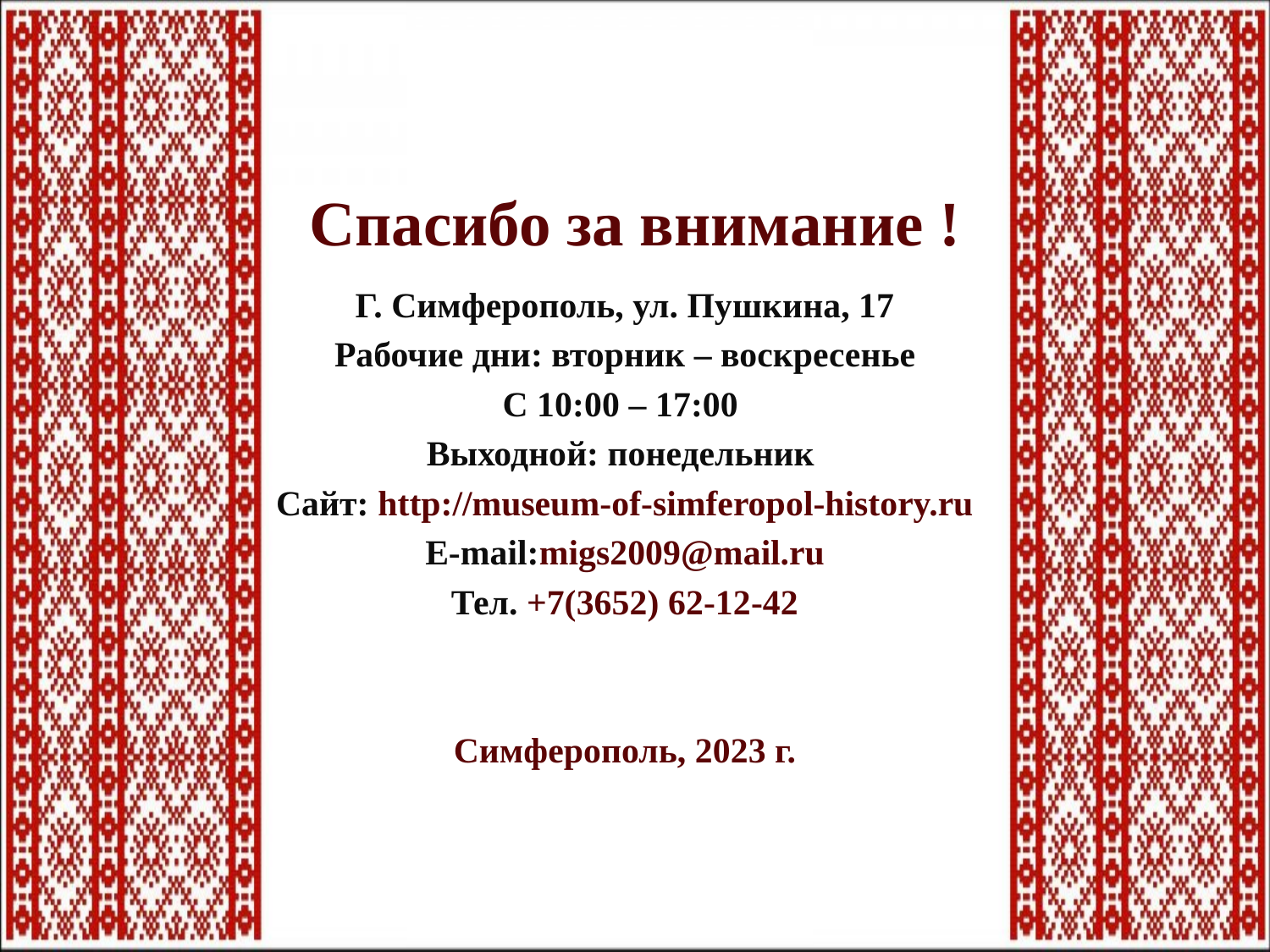

# Спасибо за внимание !
Г. Симферополь, ул. Пушкина, 17
Рабочие дни: вторник – воскресенье
С 10:00 – 17:00
Выходной: понедельник
Сайт: http://museum-of-simferopol-history.ru
E-mail:migs2009@mail.ru
Тел. +7(3652) 62-12-42

Симферополь, 2023 г.